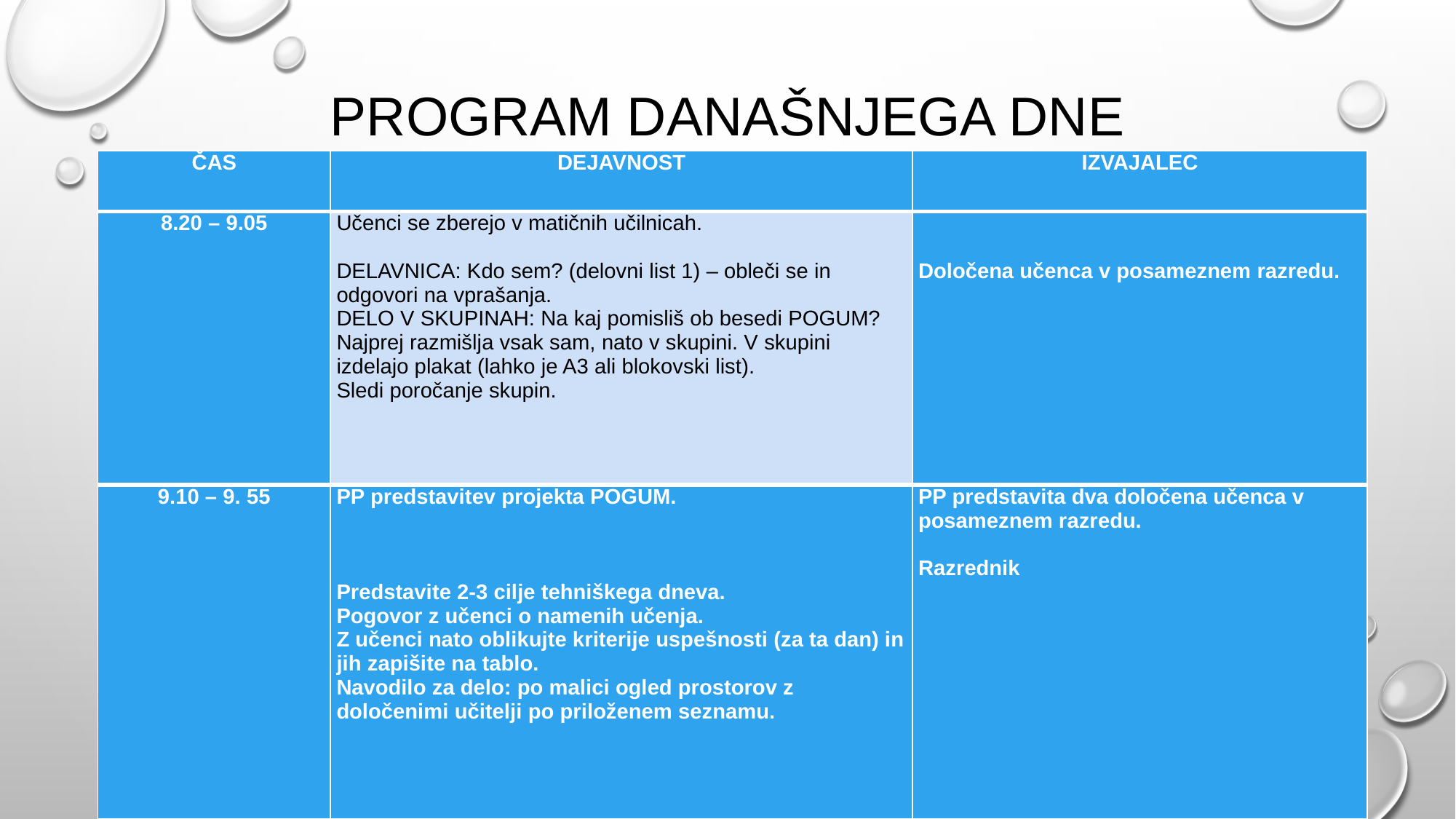

# Program današnjega dne
| ČAS | DEJAVNOST | IZVAJALEC |
| --- | --- | --- |
| 8.20 – 9.05 | Učenci se zberejo v matičnih učilnicah.   DELAVNICA: Kdo sem? (delovni list 1) – obleči se in odgovori na vprašanja. DELO V SKUPINAH: Na kaj pomisliš ob besedi POGUM? Najprej razmišlja vsak sam, nato v skupini. V skupini izdelajo plakat (lahko je A3 ali blokovski list). Sledi poročanje skupin. | Določena učenca v posameznem razredu. |
| 9.10 – 9. 55 | PP predstavitev projekta POGUM.       Predstavite 2-3 cilje tehniškega dneva. Pogovor z učenci o namenih učenja. Z učenci nato oblikujte kriterije uspešnosti (za ta dan) in jih zapišite na tablo. Navodilo za delo: po malici ogled prostorov z določenimi učitelji po priloženem seznamu. | PP predstavita dva določena učenca v posameznem razredu.   Razrednik |